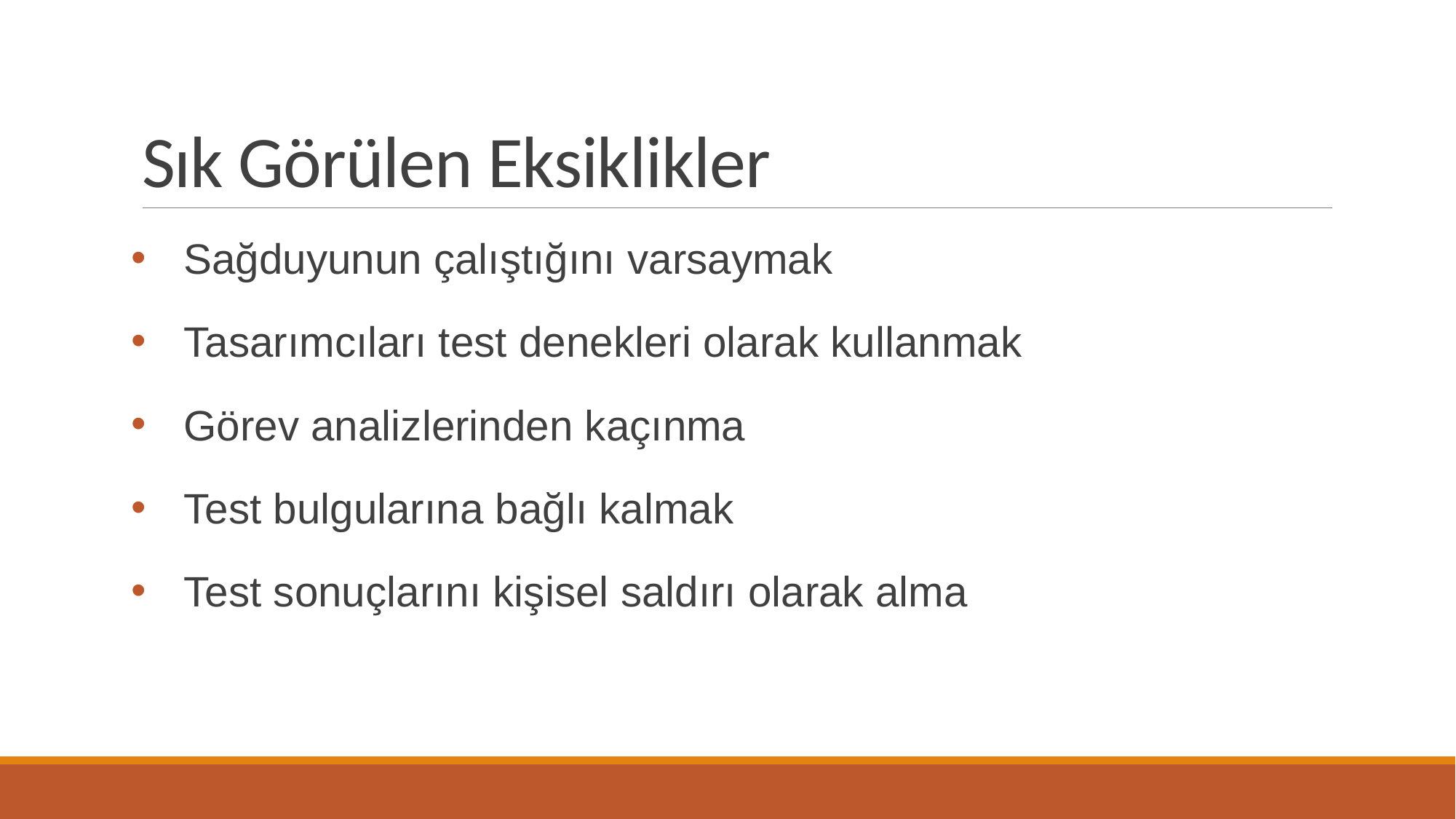

# Sık Görülen Eksiklikler
Sağduyunun çalıştığını varsaymak
Tasarımcıları test denekleri olarak kullanmak
Görev analizlerinden kaçınma
Test bulgularına bağlı kalmak
Test sonuçlarını kişisel saldırı olarak alma